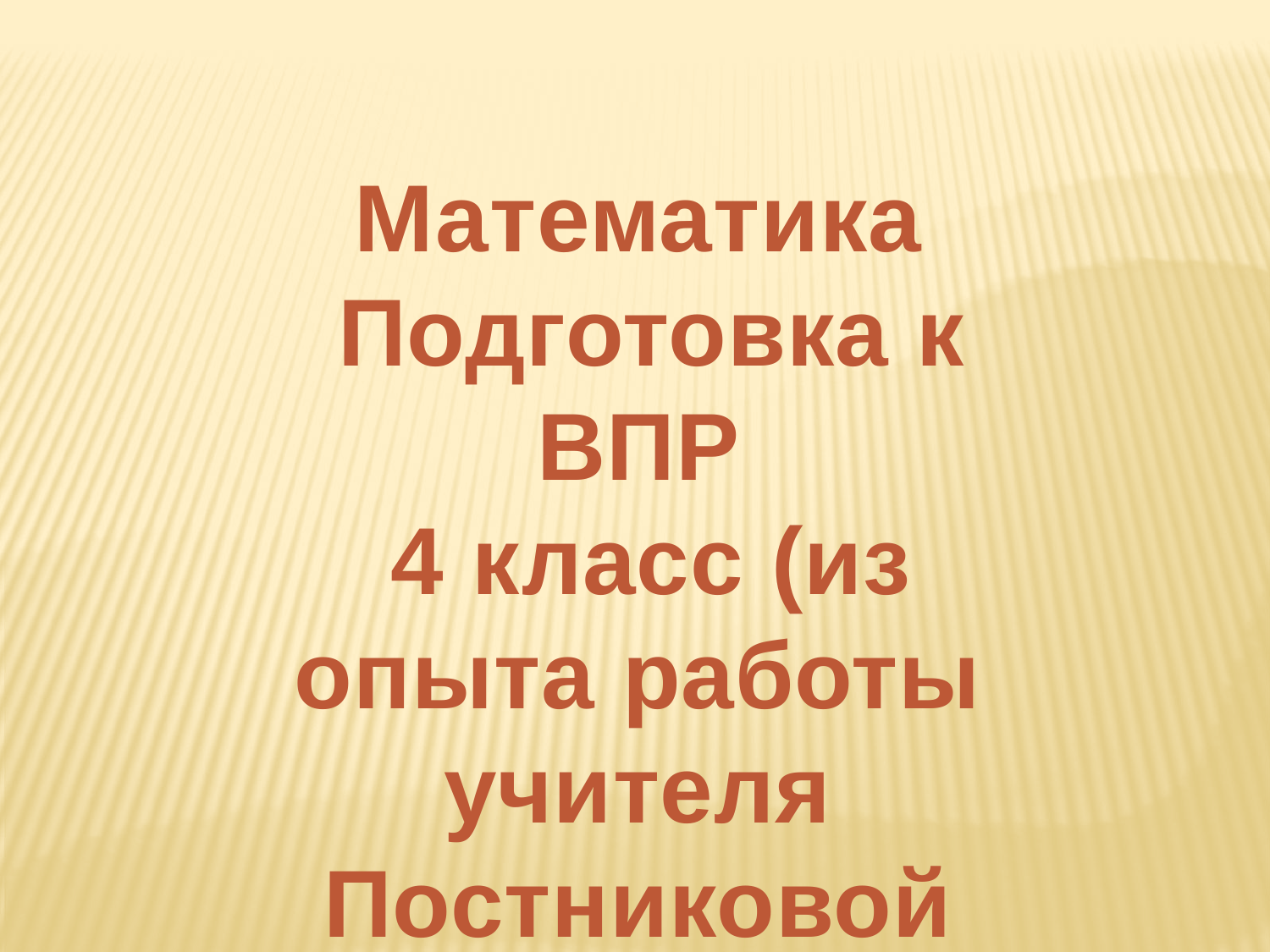

Математика
 Подготовка к ВПР
 4 класс (из опыта работы учителя Постниковой Л.Б.)